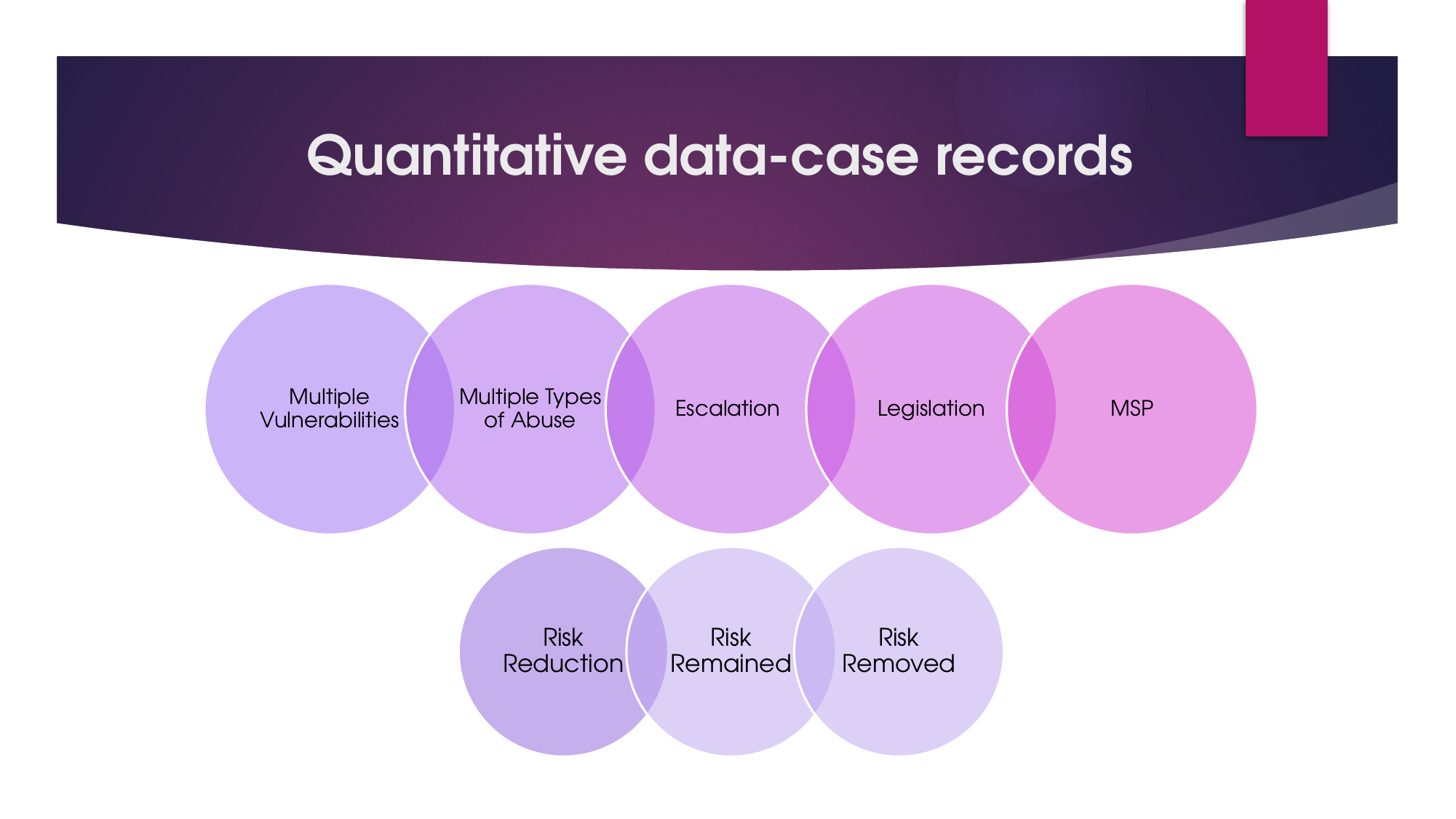

# Quantitative data-case records
Multiple Vulnerabilities
Multiple Types of Abuse
Escalation
Legislation
MSP
Risk Reduction
Risk Remained
Risk Removed